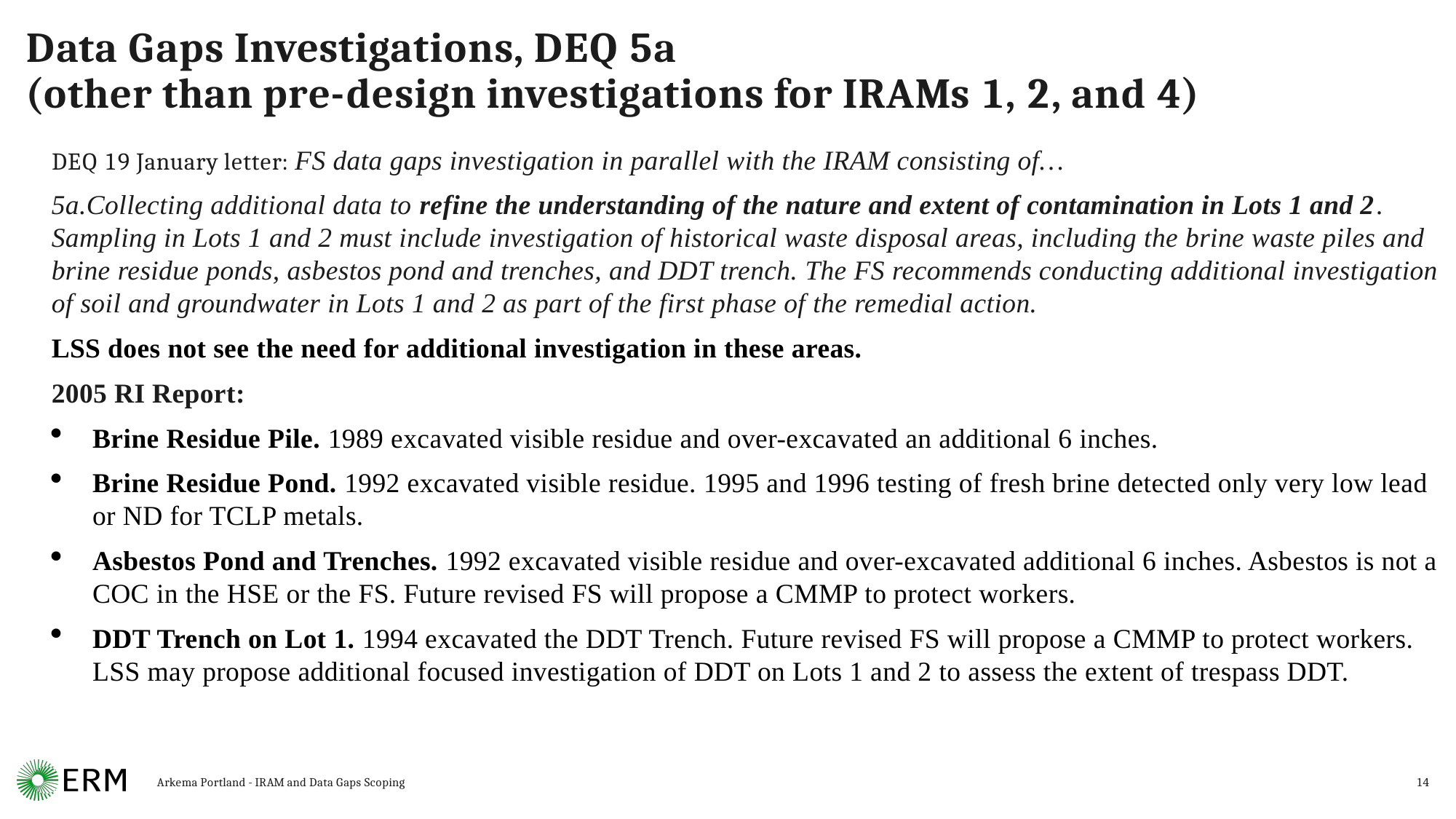

# Data Gaps Investigations, DEQ 5a (other than pre-design investigations for IRAMs 1, 2, and 4)
DEQ 19 January letter: FS data gaps investigation in parallel with the IRAM consisting of…
5a.Collecting additional data to refine the understanding of the nature and extent of contamination in Lots 1 and 2. Sampling in Lots 1 and 2 must include investigation of historical waste disposal areas, including the brine waste piles and brine residue ponds, asbestos pond and trenches, and DDT trench. The FS recommends conducting additional investigation of soil and groundwater in Lots 1 and 2 as part of the first phase of the remedial action.
LSS does not see the need for additional investigation in these areas.
2005 RI Report:
Brine Residue Pile. 1989 excavated visible residue and over-excavated an additional 6 inches.
Brine Residue Pond. 1992 excavated visible residue. 1995 and 1996 testing of fresh brine detected only very low lead or ND for TCLP metals.
Asbestos Pond and Trenches. 1992 excavated visible residue and over-excavated additional 6 inches. Asbestos is not a COC in the HSE or the FS. Future revised FS will propose a CMMP to protect workers.
DDT Trench on Lot 1. 1994 excavated the DDT Trench. Future revised FS will propose a CMMP to protect workers. LSS may propose additional focused investigation of DDT on Lots 1 and 2 to assess the extent of trespass DDT.

Arkema Portland - IRAM and Data Gaps Scoping
14